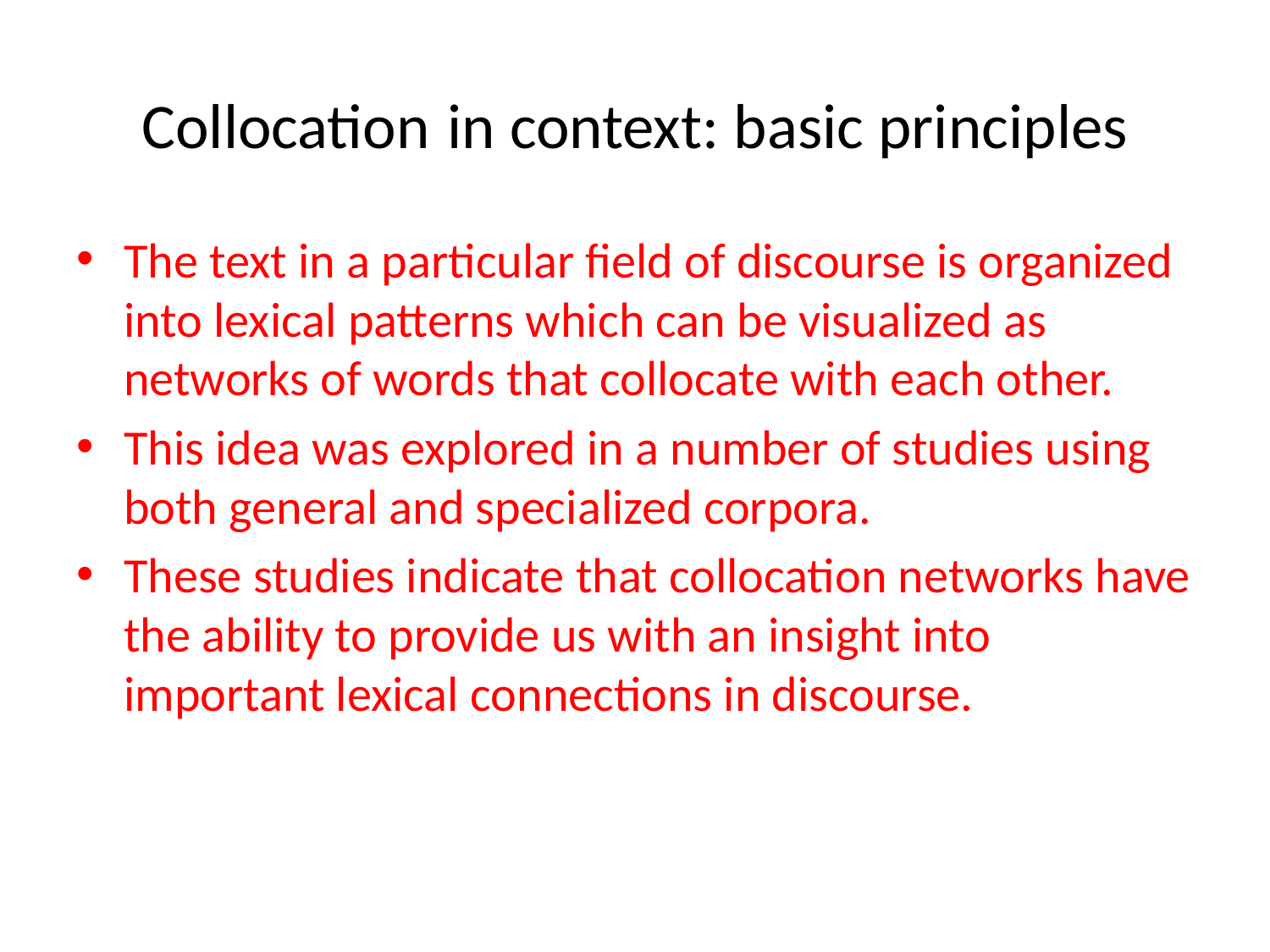

# Collocation in context: basic principles
The text in a particular field of discourse is organized into lexical patterns which can be visualized as networks of words that collocate with each other.
This idea was explored in a number of studies using both general and specialized corpora.
These studies indicate that collocation networks have the ability to provide us with an insight into  important lexical connections in discourse.